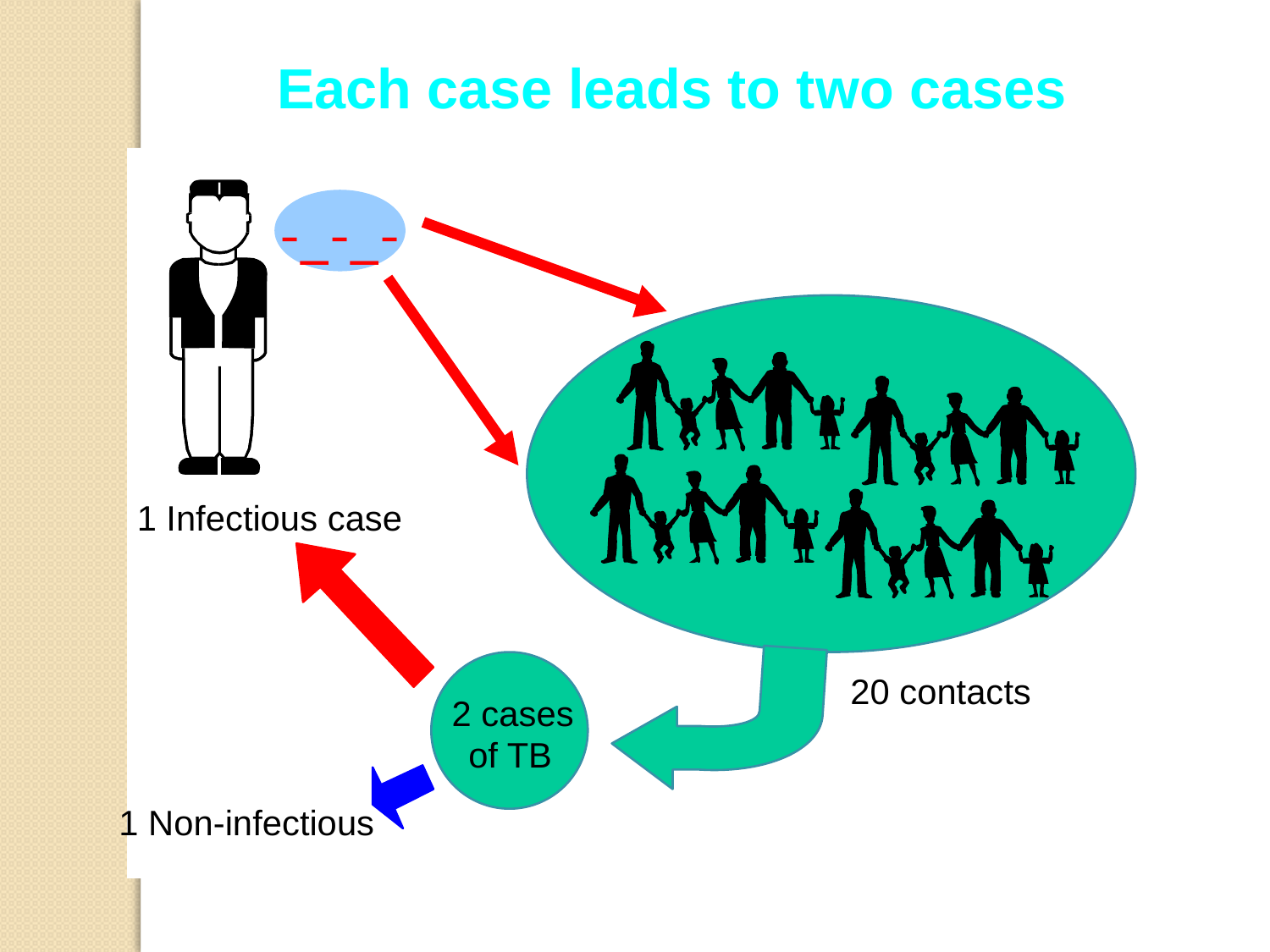

Each case leads to two cases

-_-_-

1 Infectious case

20 contacts
2 cases
of TB

1 Non-infectious